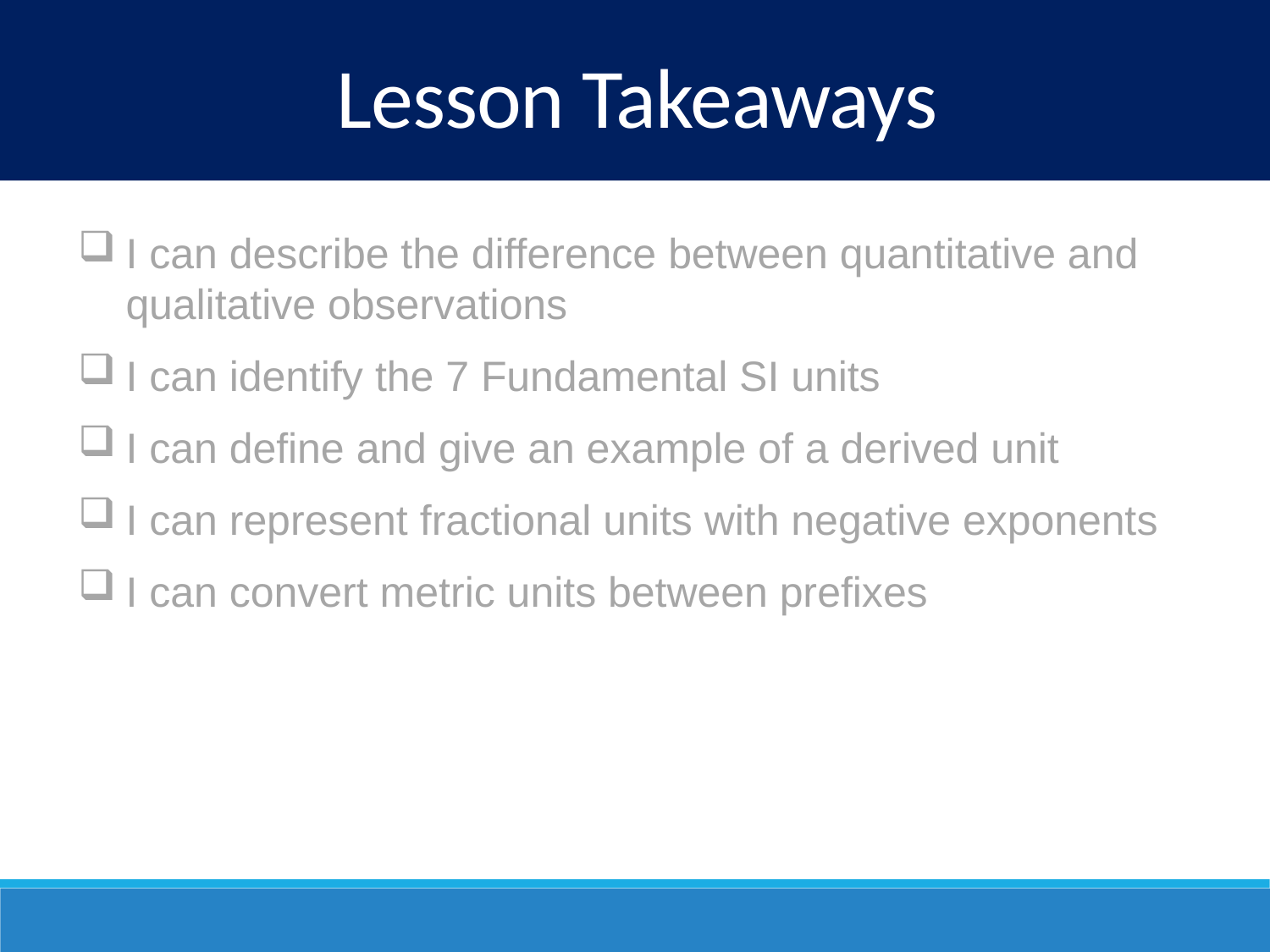

Lesson Takeaways
I can describe the difference between quantitative and qualitative observations
I can identify the 7 Fundamental SI units
I can define and give an example of a derived unit
I can represent fractional units with negative exponents
I can convert metric units between prefixes